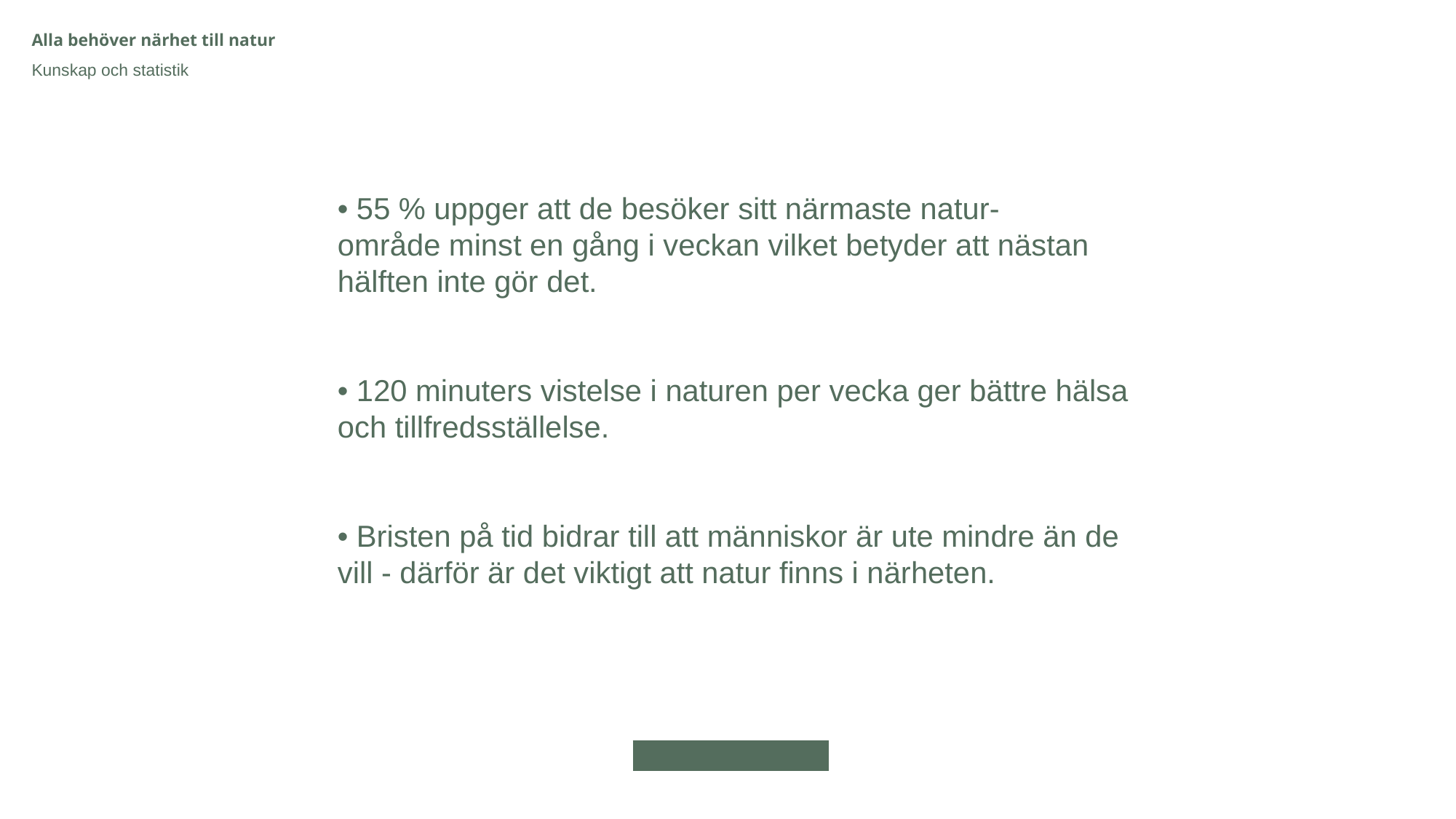

Alla behöver närhet till natur
Kunskap och statistik
• 55 % uppger att de besöker sitt närmaste natur-
område minst en gång i veckan vilket betyder att nästan hälften inte gör det.

• 120 minuters vistelse i naturen per vecka ger bättre hälsa och tillfredsställelse.

• Bristen på tid bidrar till att människor är ute mindre än de vill - därför är det viktigt att natur finns i närheten.